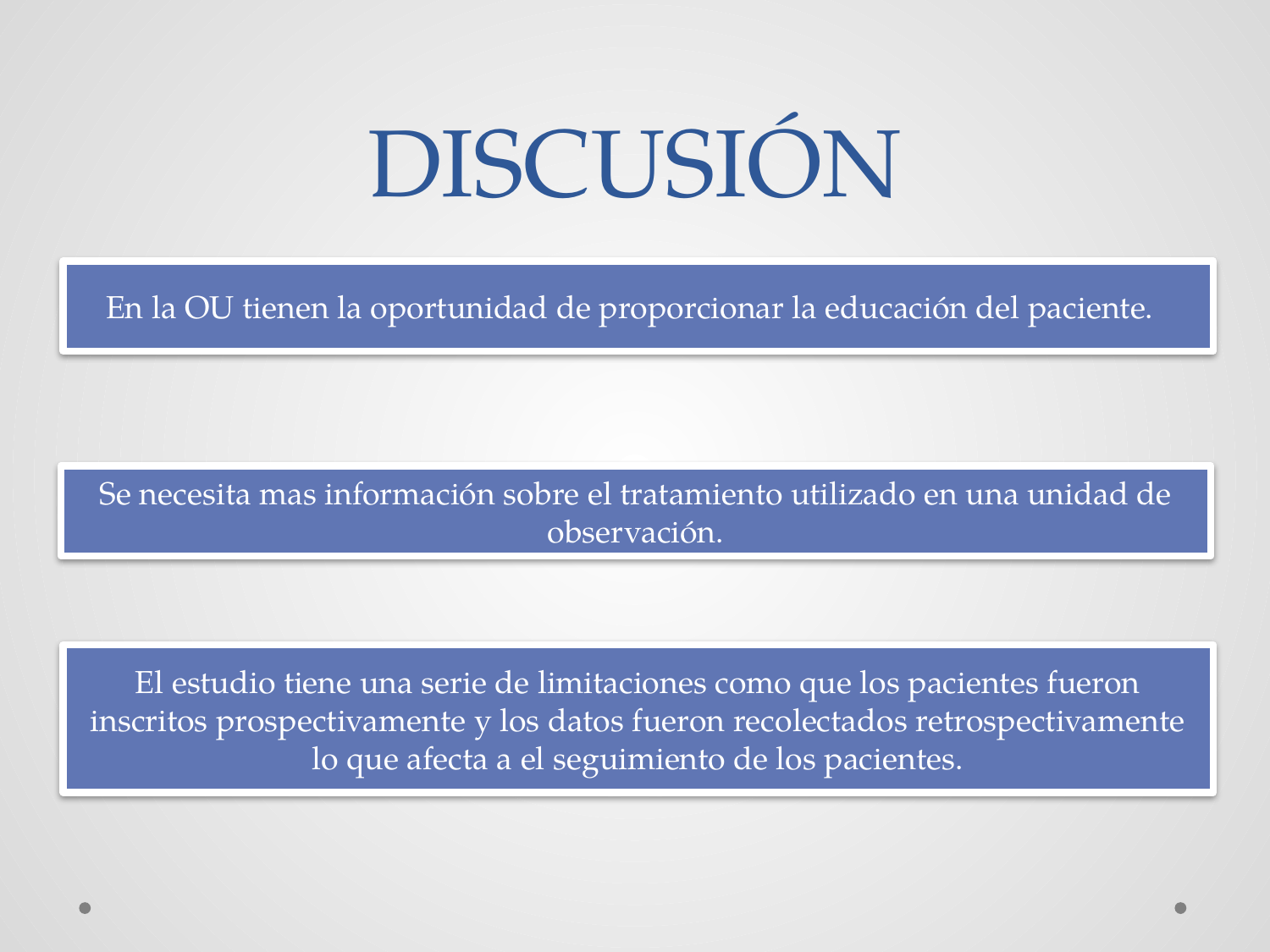

# DISCUSIÓN
En la OU tienen la oportunidad de proporcionar la educación del paciente.
Se necesita mas información sobre el tratamiento utilizado en una unidad de observación.
El estudio tiene una serie de limitaciones como que los pacientes fueron inscritos prospectivamente y los datos fueron recolectados retrospectivamente lo que afecta a el seguimiento de los pacientes.